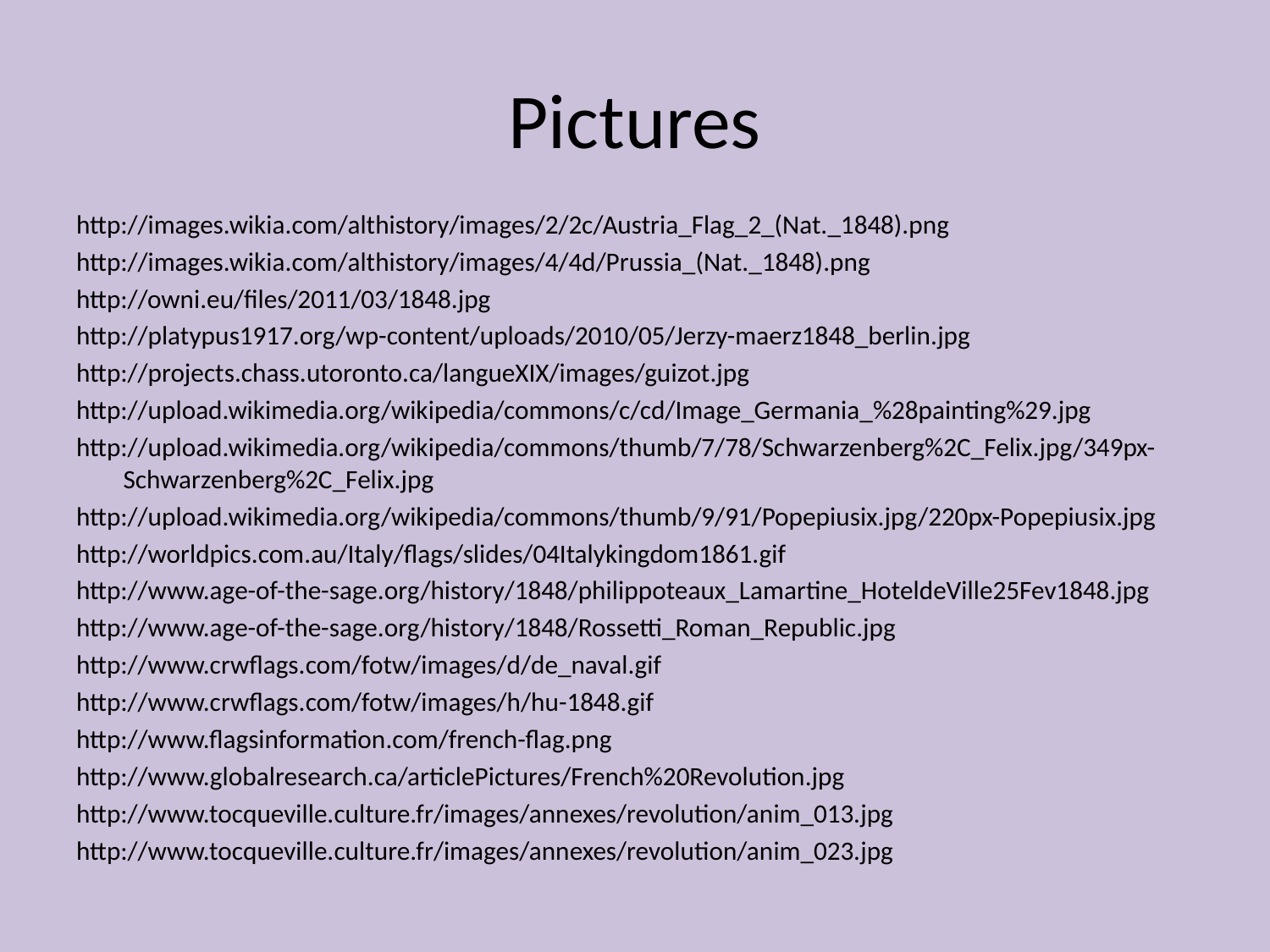

# Pictures
http://images.wikia.com/althistory/images/2/2c/Austria_Flag_2_(Nat._1848).png
http://images.wikia.com/althistory/images/4/4d/Prussia_(Nat._1848).png
http://owni.eu/files/2011/03/1848.jpg
http://platypus1917.org/wp-content/uploads/2010/05/Jerzy-maerz1848_berlin.jpg
http://projects.chass.utoronto.ca/langueXIX/images/guizot.jpg
http://upload.wikimedia.org/wikipedia/commons/c/cd/Image_Germania_%28painting%29.jpg
http://upload.wikimedia.org/wikipedia/commons/thumb/7/78/Schwarzenberg%2C_Felix.jpg/349px-Schwarzenberg%2C_Felix.jpg
http://upload.wikimedia.org/wikipedia/commons/thumb/9/91/Popepiusix.jpg/220px-Popepiusix.jpg
http://worldpics.com.au/Italy/flags/slides/04Italykingdom1861.gif
http://www.age-of-the-sage.org/history/1848/philippoteaux_Lamartine_HoteldeVille25Fev1848.jpg
http://www.age-of-the-sage.org/history/1848/Rossetti_Roman_Republic.jpg
http://www.crwflags.com/fotw/images/d/de_naval.gif
http://www.crwflags.com/fotw/images/h/hu-1848.gif
http://www.flagsinformation.com/french-flag.png
http://www.globalresearch.ca/articlePictures/French%20Revolution.jpg
http://www.tocqueville.culture.fr/images/annexes/revolution/anim_013.jpg
http://www.tocqueville.culture.fr/images/annexes/revolution/anim_023.jpg